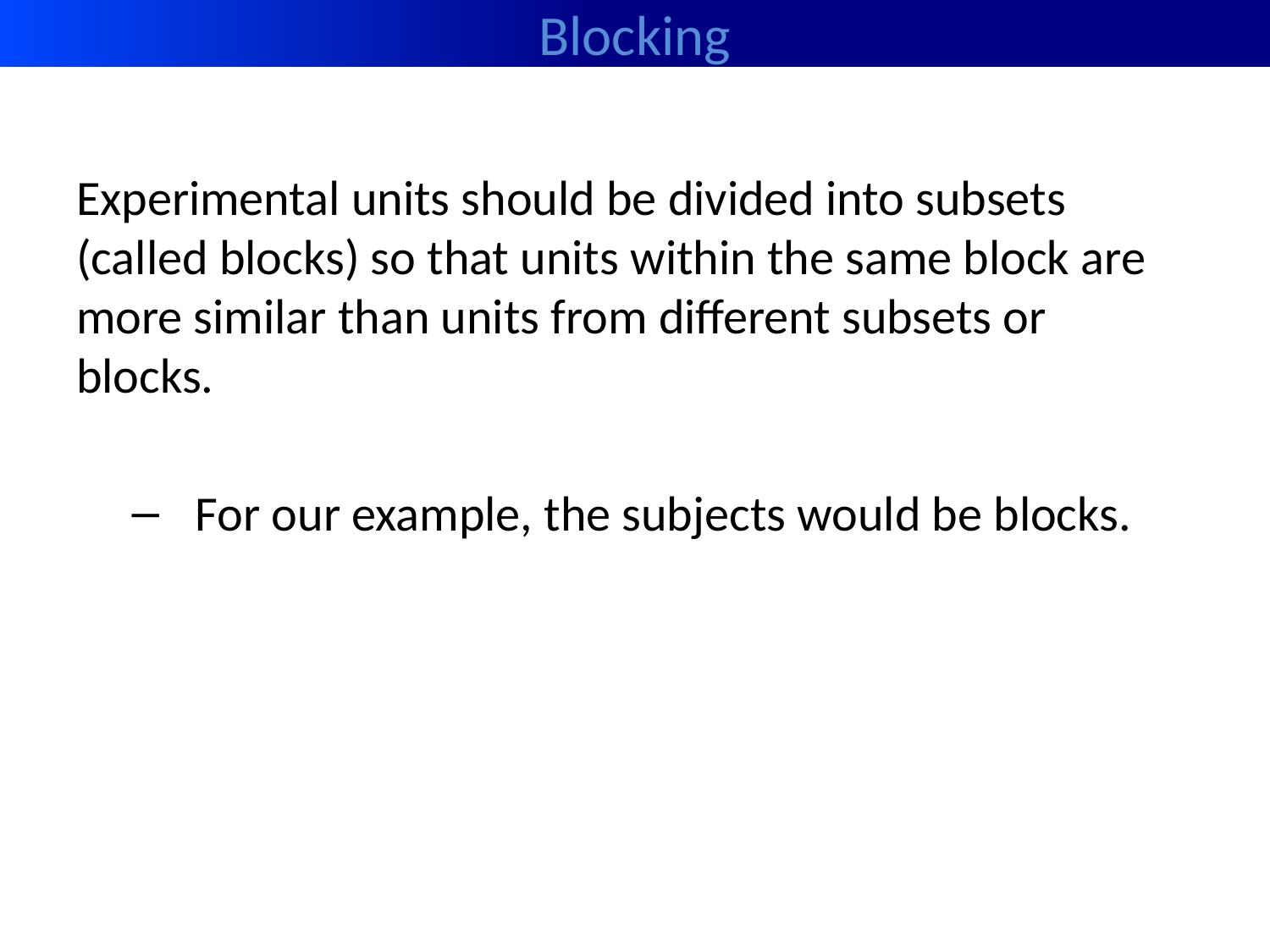

# Blocking

Experimental units should be divided into subsets (called blocks) so that units within the same block are more similar than units from different subsets or blocks.

For our example, the subjects would be blocks.